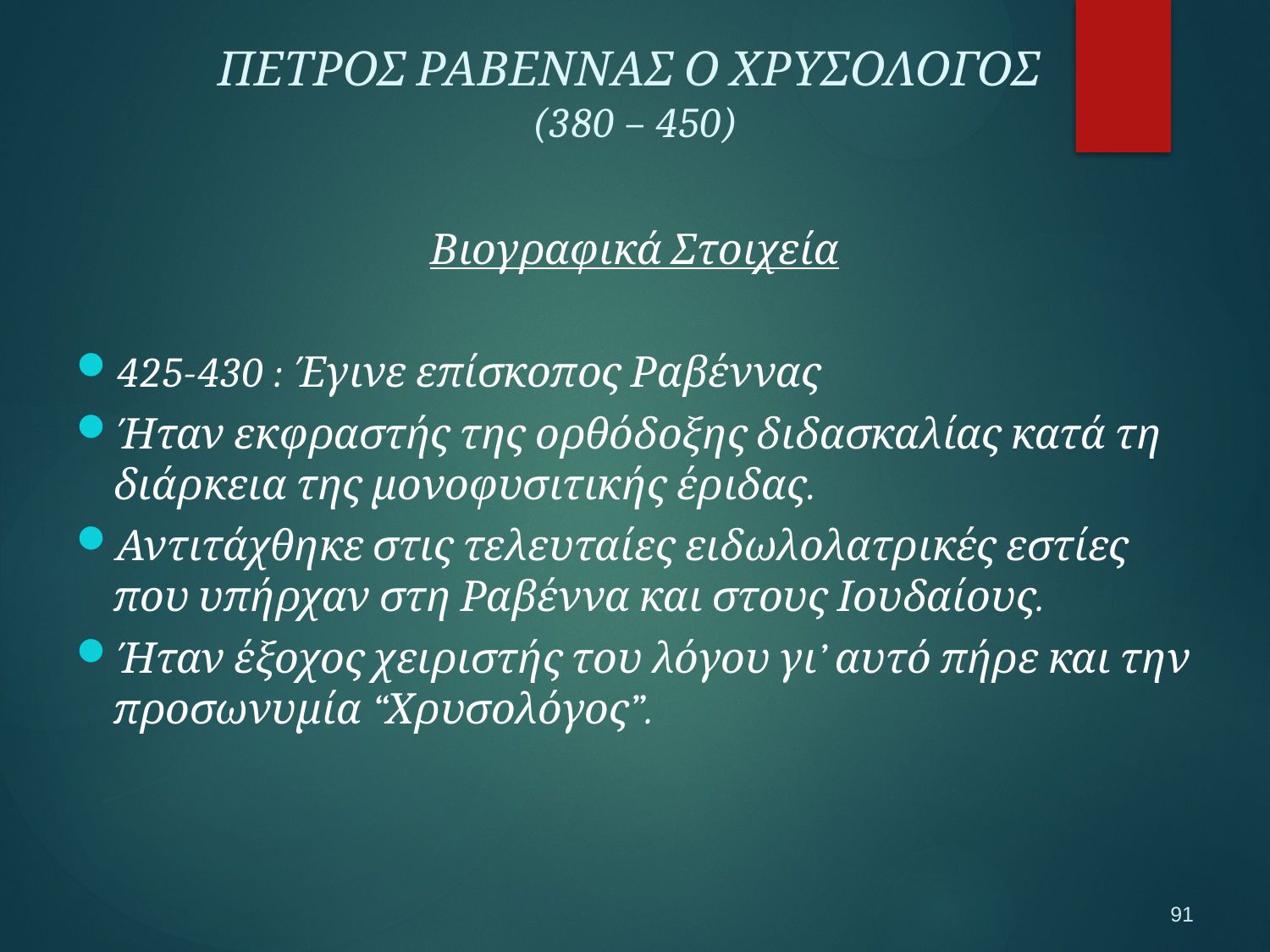

ΠΕΤΡΟΣ ΡΑΒΕΝΝΑΣ Ο ΧΡΥΣΟΛΟΓΟΣ
(380 – 450)
Βιογραφικά Στοιχεία

425-430 : Έγινε επίσκοπος Ραβέννας
Ήταν εκφραστής της ορθόδοξης διδασκαλίας κατά τη διάρκεια της μονοφυσιτικής έριδας.
Αντιτάχθηκε στις τελευταίες ειδωλολατρικές εστίες που υπήρχαν στη Ραβέννα και στους Ιουδαίους.
Ήταν έξοχος χειριστής του λόγου γι’ αυτό πήρε και την προσωνυμία “Χρυσολόγος”.

91